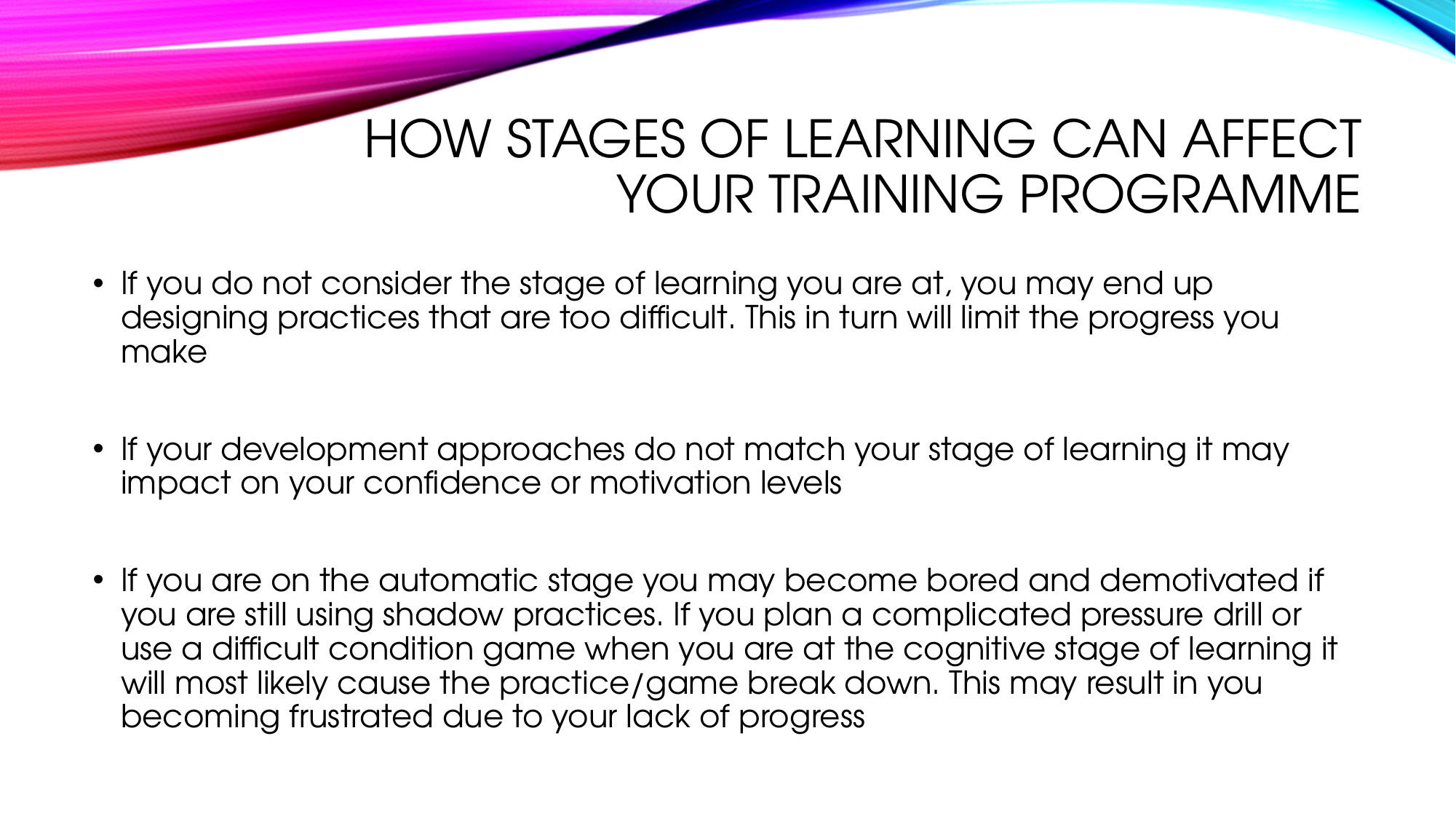

# How stages of learning can affect your training programme
If you do not consider the stage of learning you are at, you may end up designing practices that are too difficult. This in turn will limit the progress you make

If your development approaches do not match your stage of learning it may impact on your confidence or motivation levels

If you are on the automatic stage you may become bored and demotivated if you are still using shadow practices. If you plan a complicated pressure drill or use a difficult condition game when you are at the cognitive stage of learning it will most likely cause the practice/game break down. This may result in you becoming frustrated due to your lack of progress